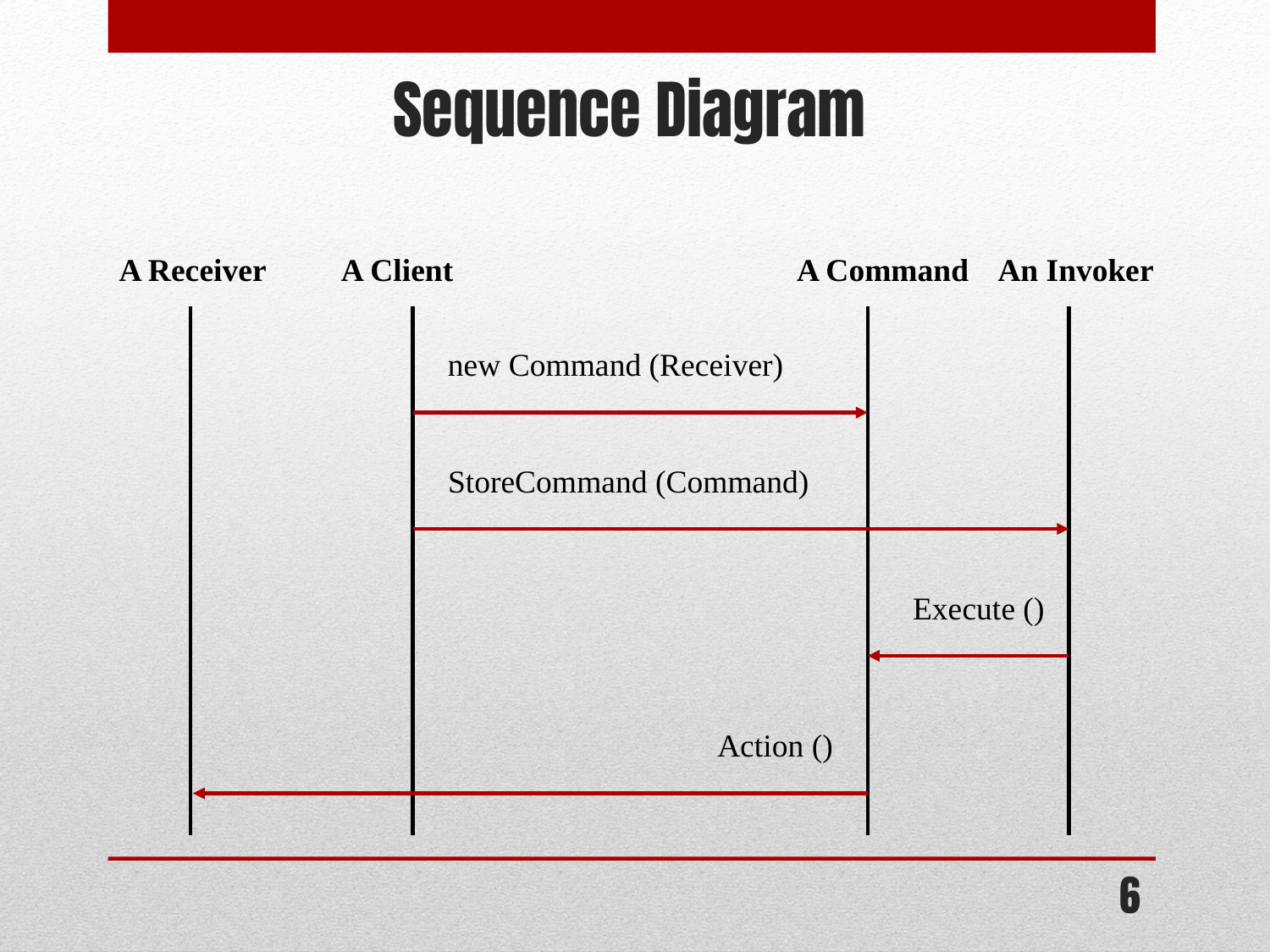

# Sequence Diagram
A Receiver
A Client
A Command
An Invoker
new Command (Receiver)
StoreCommand (Command)
Execute ()
Action ()
6